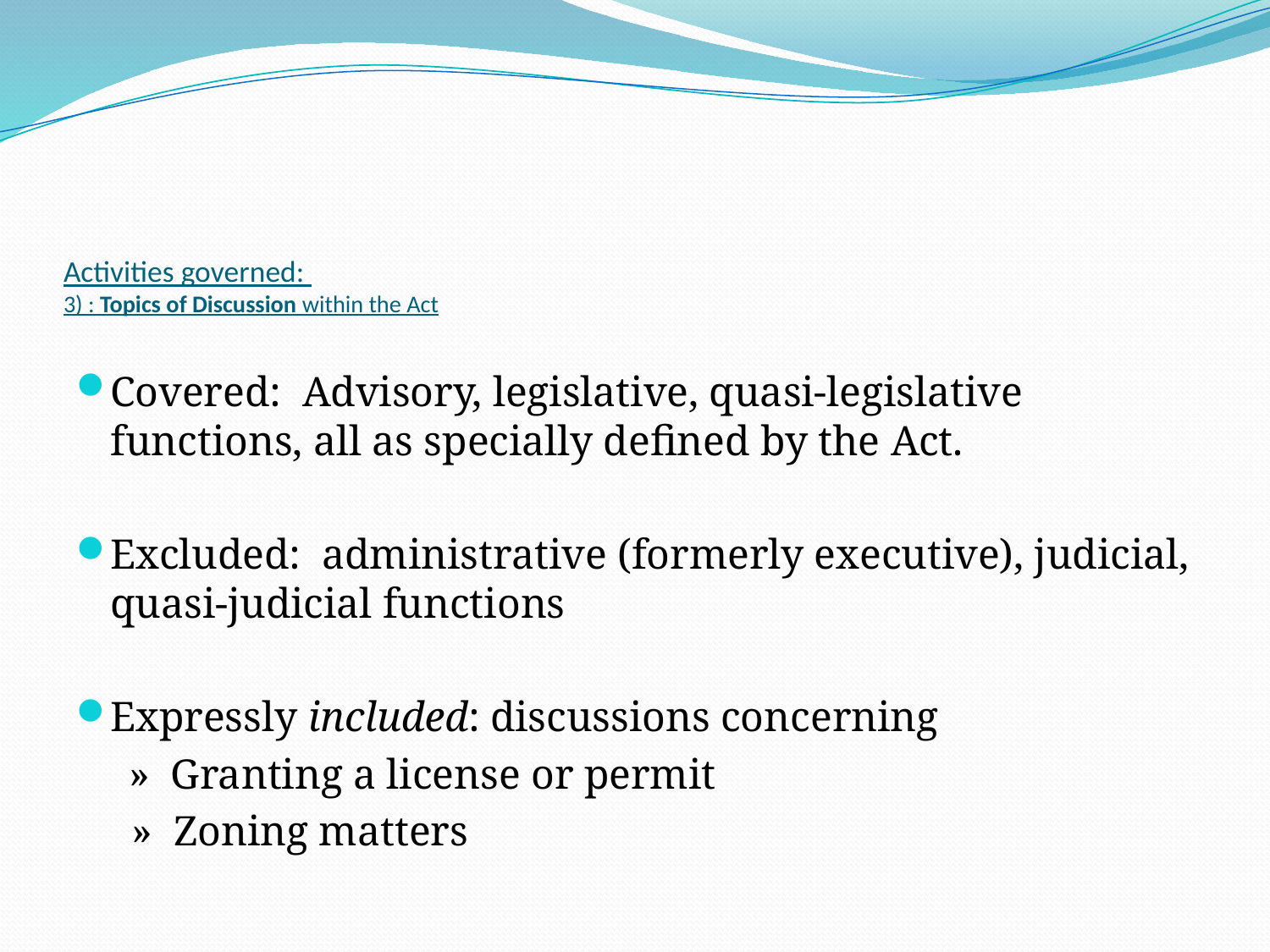

# Activities governed: 3) : Topics of Discussion within the Act
Covered:  Advisory, legislative, quasi-legislative functions, all as specially defined by the Act.

Excluded:  administrative (formerly executive), judicial, quasi-judicial functions

Expressly included: discussions concerning
     »  Granting a license or permit
	  »  Zoning matters